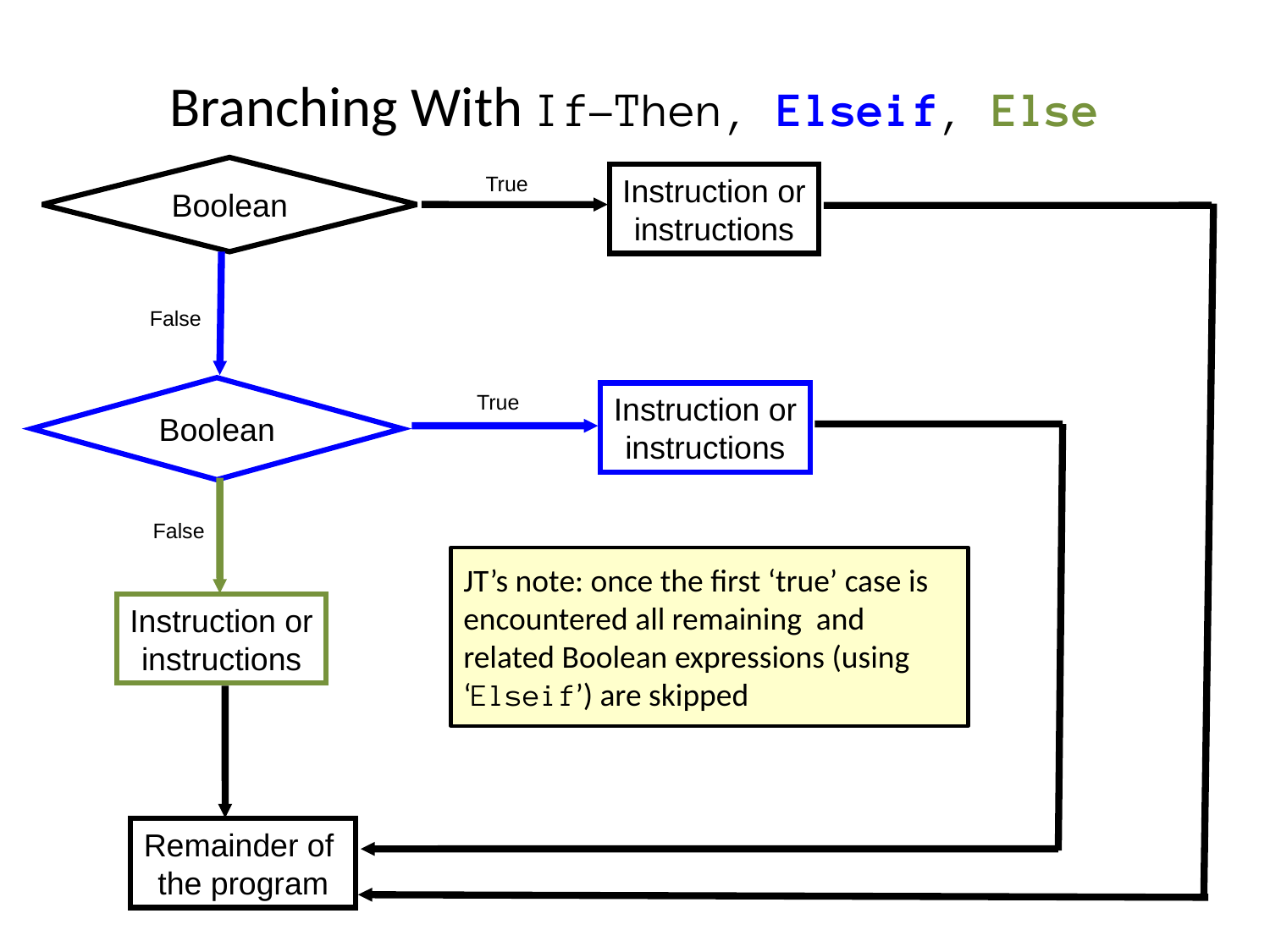

Branching With If-Then, Elseif, Else
Boolean
Instruction or
instructions
True

Remainder of
the program

False
Boolean
Instruction or
instructions
True

False
Instruction or
instructions
JT’s note: once the first ‘true’ case is encountered all remaining  and related Boolean expressions (using ‘Elseif’) are skipped